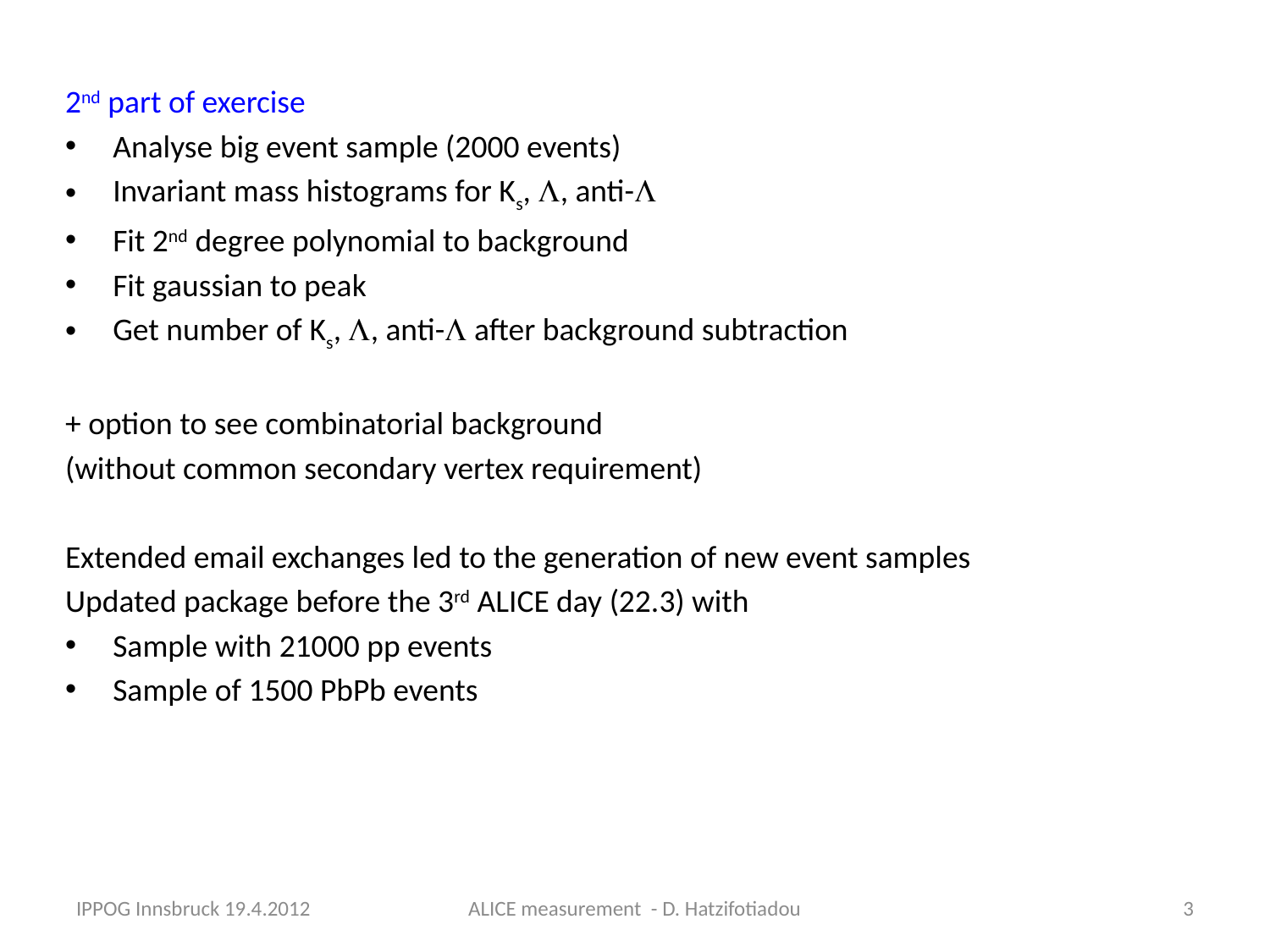

2nd part of exercise
Analyse big event sample (2000 events)
Invariant mass histograms for Ks, Λ, anti-Λ
Fit 2nd degree polynomial to background
Fit gaussian to peak
Get number of Ks, Λ, anti-Λ after background subtraction

+ option to see combinatorial background
(without common secondary vertex requirement)

Extended email exchanges led to the generation of new event samples
Updated package before the 3rd ALICE day (22.3) with
Sample with 21000 pp events
Sample of 1500 PbPb events

IPPOG Innsbruck 19.4.2012
ALICE measurement  - D. Hatzifotiadou
3